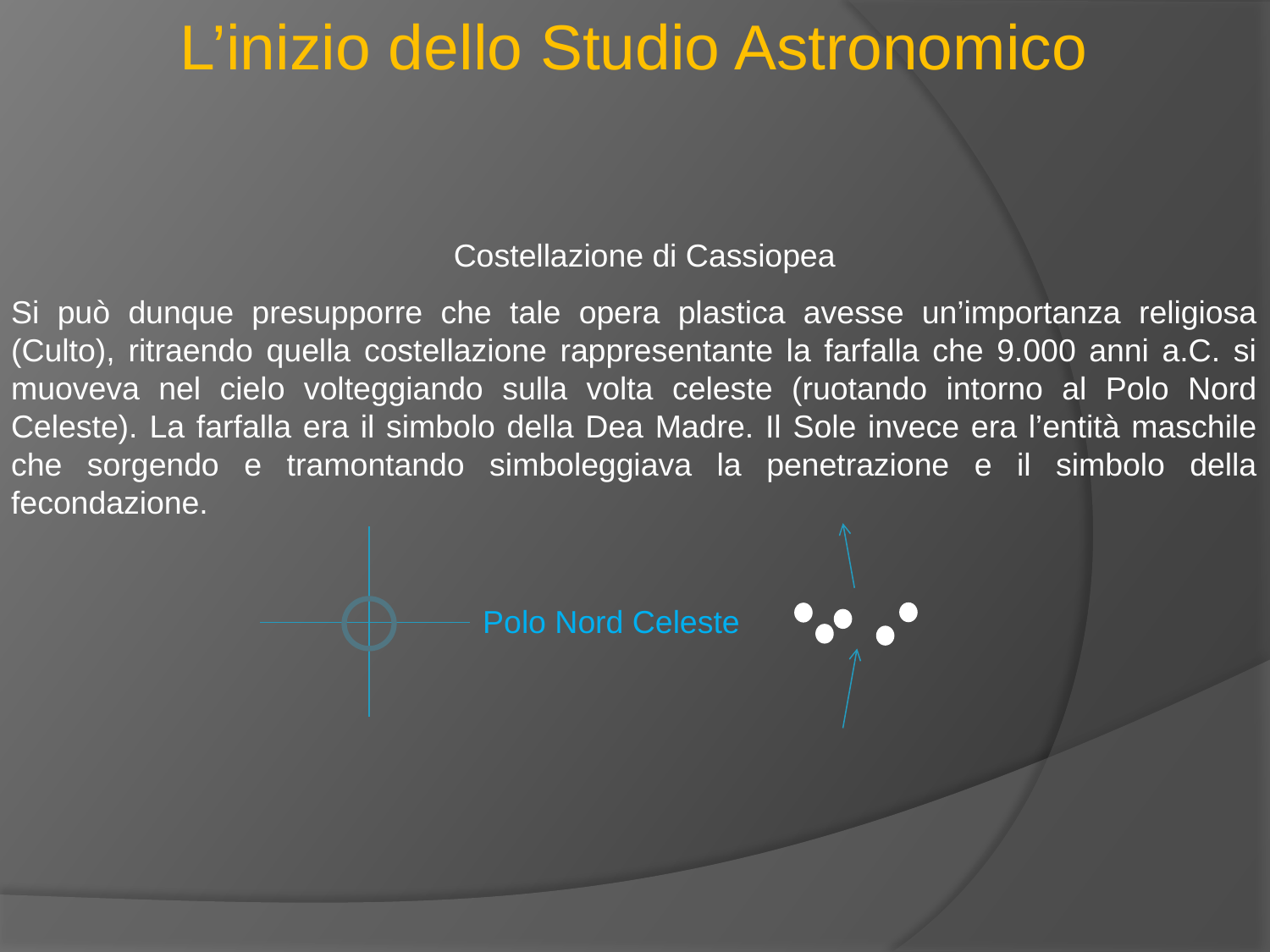

L’inizio dello Studio Astronomico
Costellazione di Cassiopea
Si può dunque presupporre che tale opera plastica avesse un’importanza religiosa (Culto), ritraendo quella costellazione rappresentante la farfalla che 9.000 anni a.C. si muoveva nel cielo volteggiando sulla volta celeste (ruotando intorno al Polo Nord Celeste). La farfalla era il simbolo della Dea Madre. Il Sole invece era l’entità maschile che sorgendo e tramontando simboleggiava la penetrazione e il simbolo della fecondazione.
Polo Nord Celeste